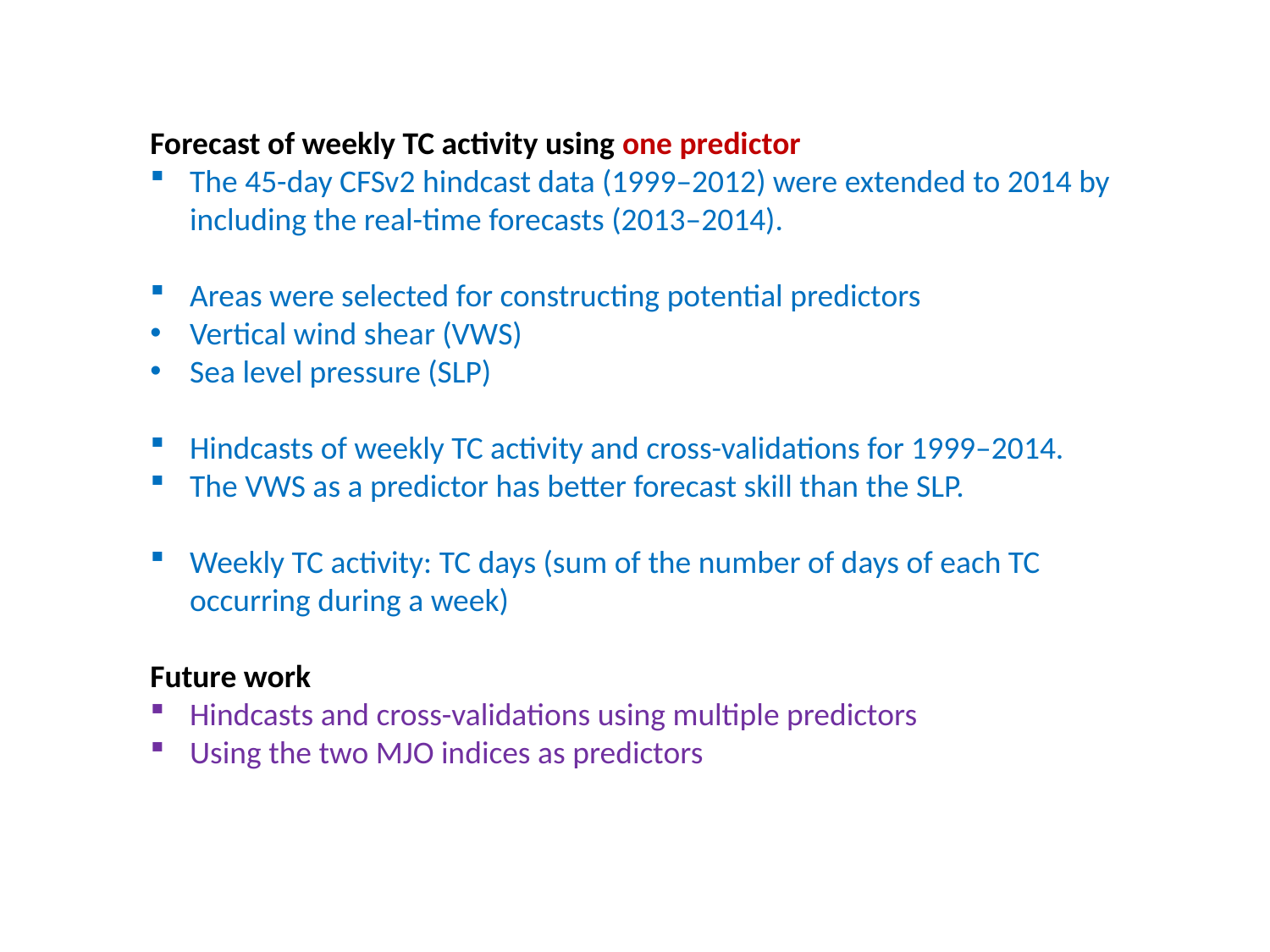

Forecast of weekly TC activity using one predictor
The 45-day CFSv2 hindcast data (1999–2012) were extended to 2014 by including the real-time forecasts (2013–2014).

Areas were selected for constructing potential predictors
Vertical wind shear (VWS)
Sea level pressure (SLP)

Hindcasts of weekly TC activity and cross-validations for 1999–2014.
The VWS as a predictor has better forecast skill than the SLP.

Weekly TC activity: TC days (sum of the number of days of each TC occurring during a week)

Future work
Hindcasts and cross-validations using multiple predictors
Using the two MJO indices as predictors